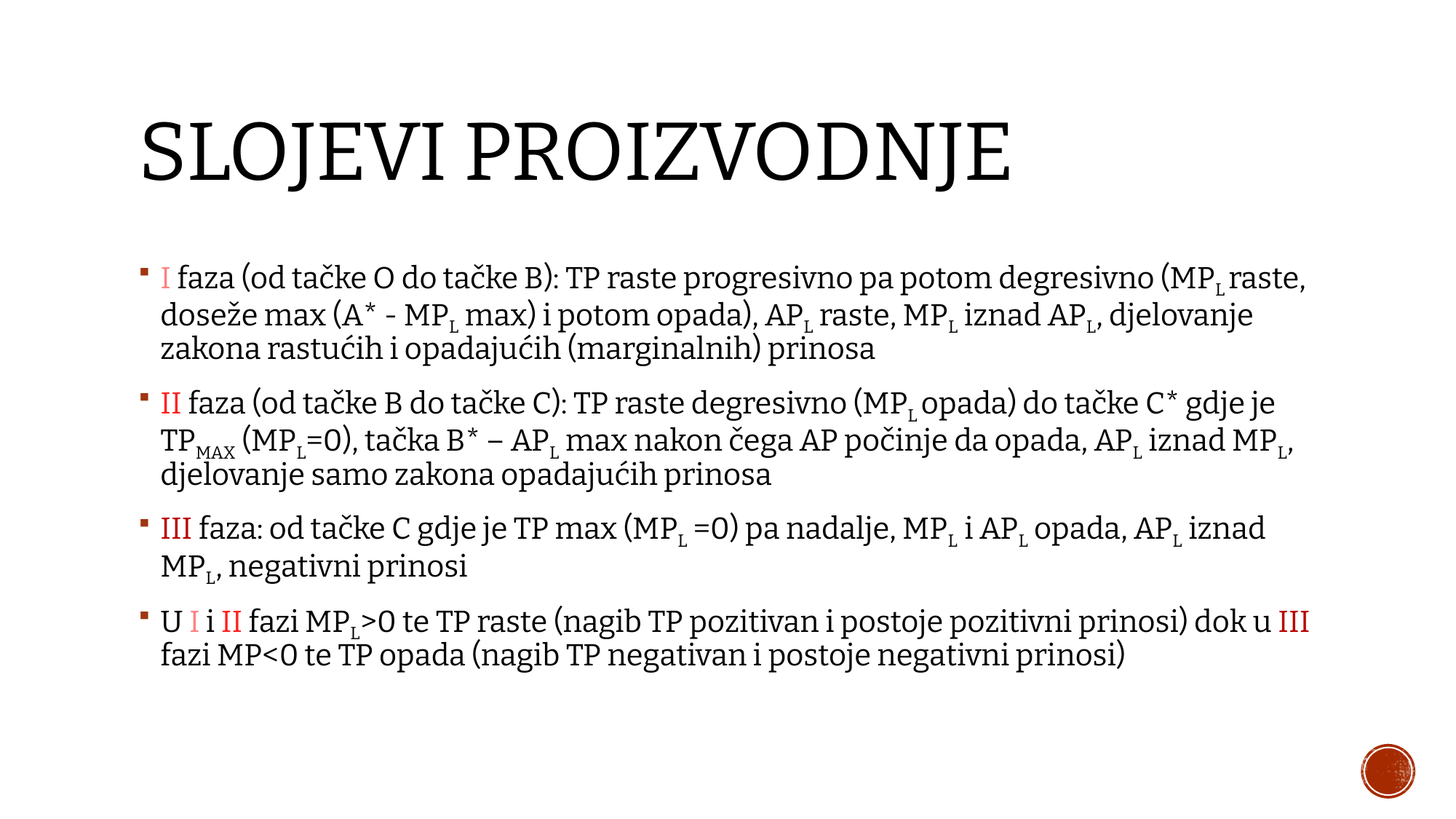

# Slojevi proizvodnje
I faza (od tačke O do tačke B): TP raste progresivno pa potom degresivno (MPL raste, doseže max (A* - MPL max) i potom opada), APL raste, MPL iznad APL, djelovanje zakona rastućih i opadajućih (marginalnih) prinosa
II faza (od tačke B do tačke C): TP raste degresivno (MPL opada) do tačke C* gdje je TPMAX (MPL=0), tačka B* – APL max nakon čega AP počinje da opada, APL iznad MPL, djelovanje samo zakona opadajućih prinosa
III faza: od tačke C gdje je TP max (MPL =0) pa nadalje, MPL  i APL opada, APL iznad MPL, negativni prinosi
U I i II fazi MPL>0 te TP raste (nagib TP pozitivan i postoje pozitivni prinosi) dok u III fazi MP<0 te TP opada (nagib TP negativan i postoje negativni prinosi)